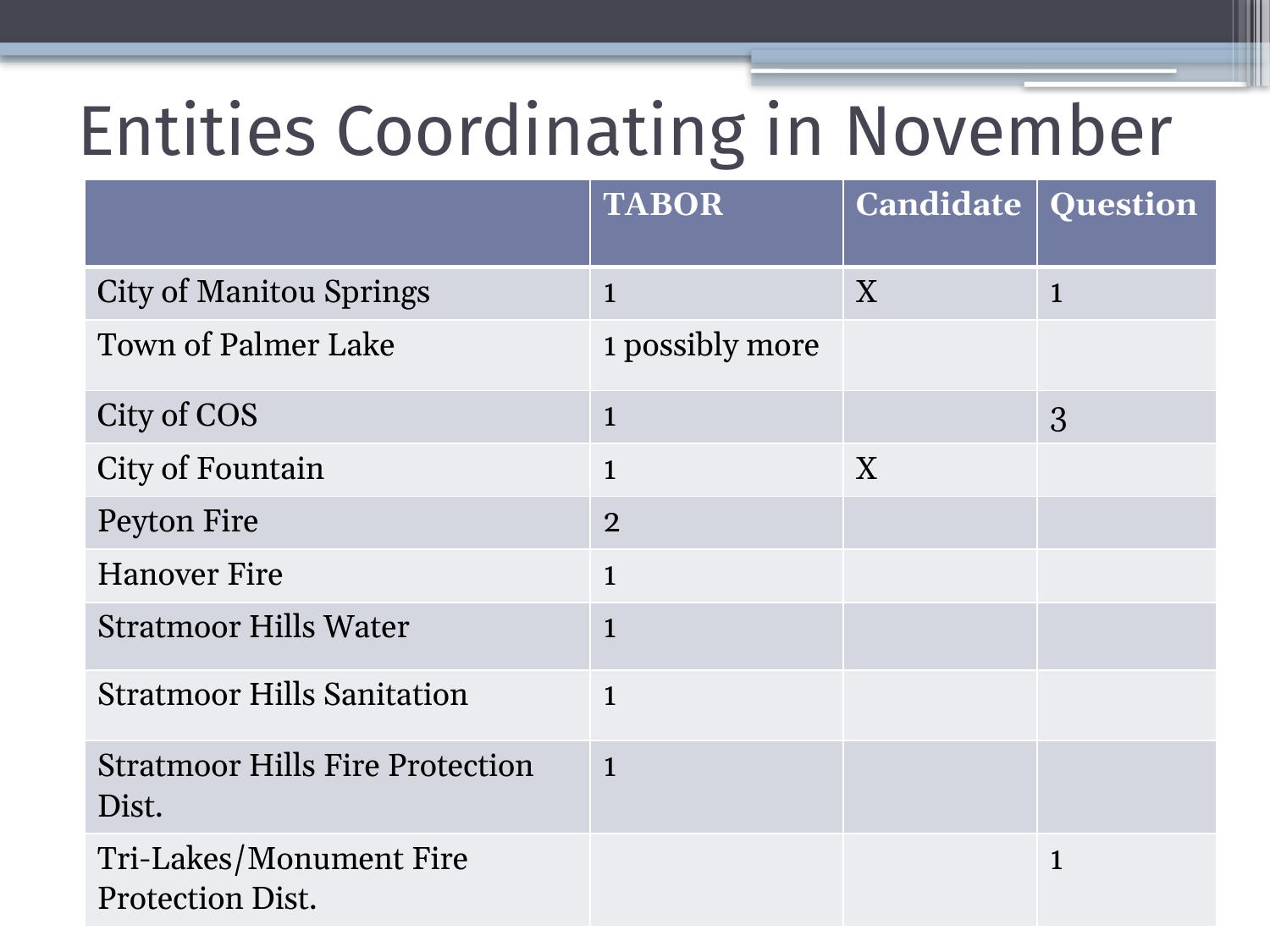

# Entities Coordinating in November
|  | TABOR | Candidate | Question |
| --- | --- | --- | --- |
| City of Manitou Springs | 1 | X | 1 |
| Town of Palmer Lake | 1 possibly more |  |  |
| City of COS | 1 |  | 3 |
| City of Fountain | 1 | X |  |
| Peyton Fire | 2 |  |  |
| Hanover Fire | 1 |  |  |
| Stratmoor Hills Water | 1 |  |  |
| Stratmoor Hills Sanitation | 1 |  |  |
| Stratmoor Hills Fire Protection Dist. | 1 |  |  |
| Tri-Lakes/Monument Fire Protection Dist. |  |  | 1 |